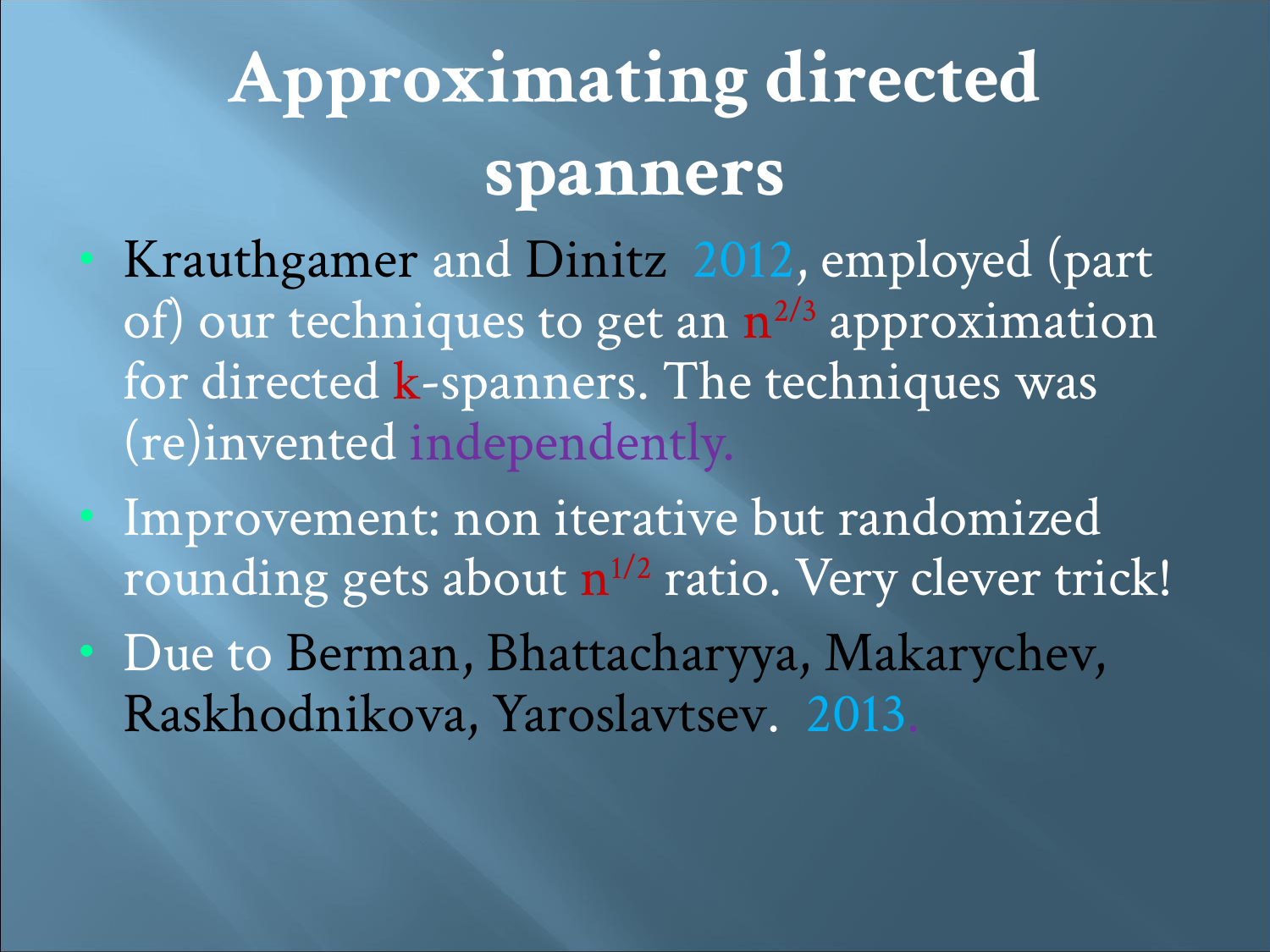

Approximating directed spanners
Krauthgamer and Dinitz  2012, employed (part of) our techniques to get an n2/3 approximation for directed k-spanners. The techniques was (re)invented independently.
Improvement: non iterative but randomized rounding gets about n1/2 ratio. Very clever trick!
Due to Berman, Bhattacharyya, Makarychev,  Raskhodnikova, Yaroslavtsev.  2013.